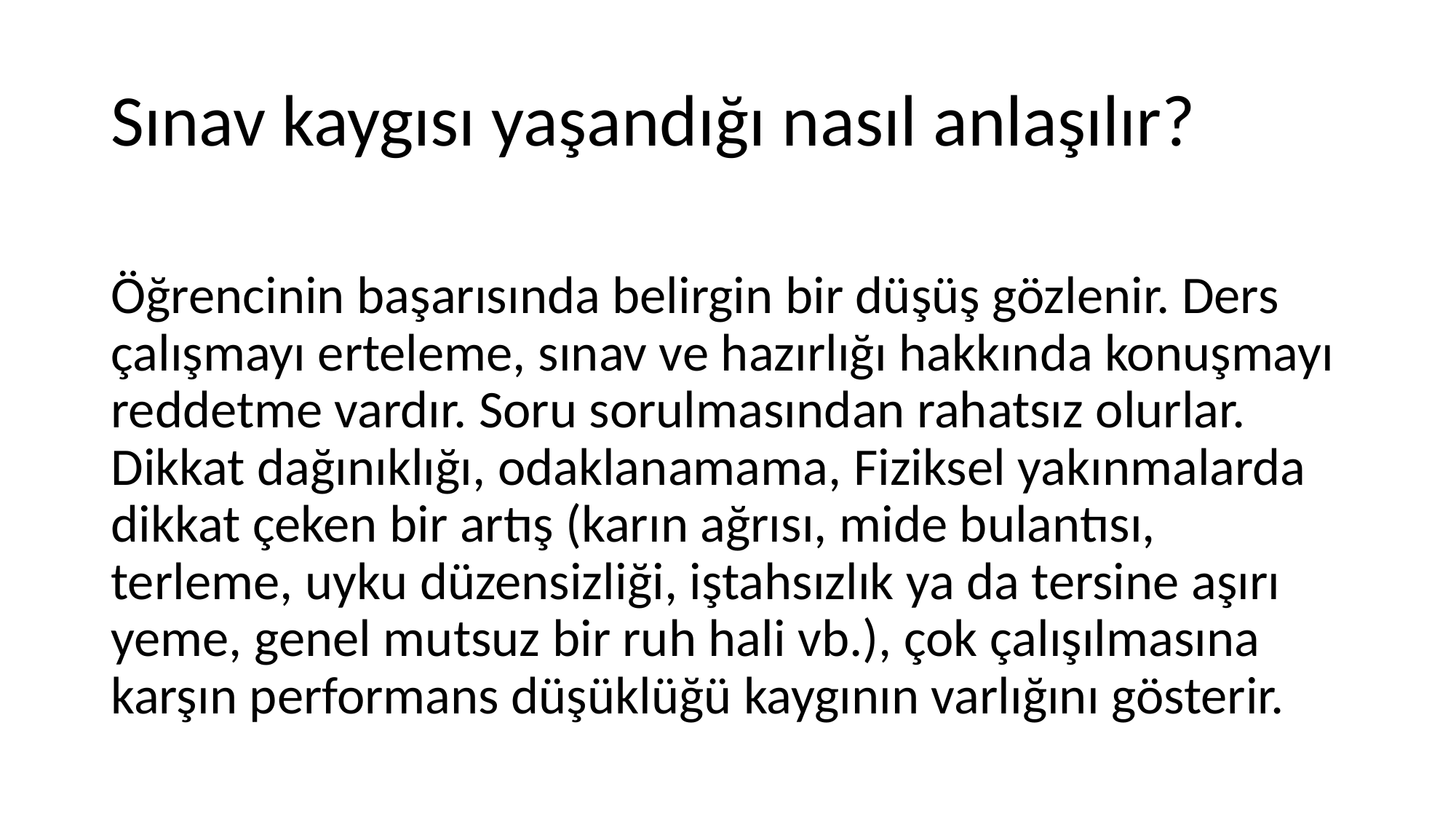

# Sınav kaygısı yaşandığı nasıl anlaşılır?
Öğrencinin başarısında belirgin bir düşüş gözlenir. Ders çalışmayı erteleme, sınav ve hazırlığı hakkında konuşmayı reddetme vardır. Soru sorulmasından rahatsız olurlar. Dikkat dağınıklığı, odaklanamama, Fiziksel yakınmalarda dikkat çeken bir artış (karın ağrısı, mide bulantısı, terleme, uyku düzensizliği, iştahsızlık ya da tersine aşırı yeme, genel mutsuz bir ruh hali vb.), çok çalışılmasına karşın performans düşüklüğü kaygının varlığını gösterir.